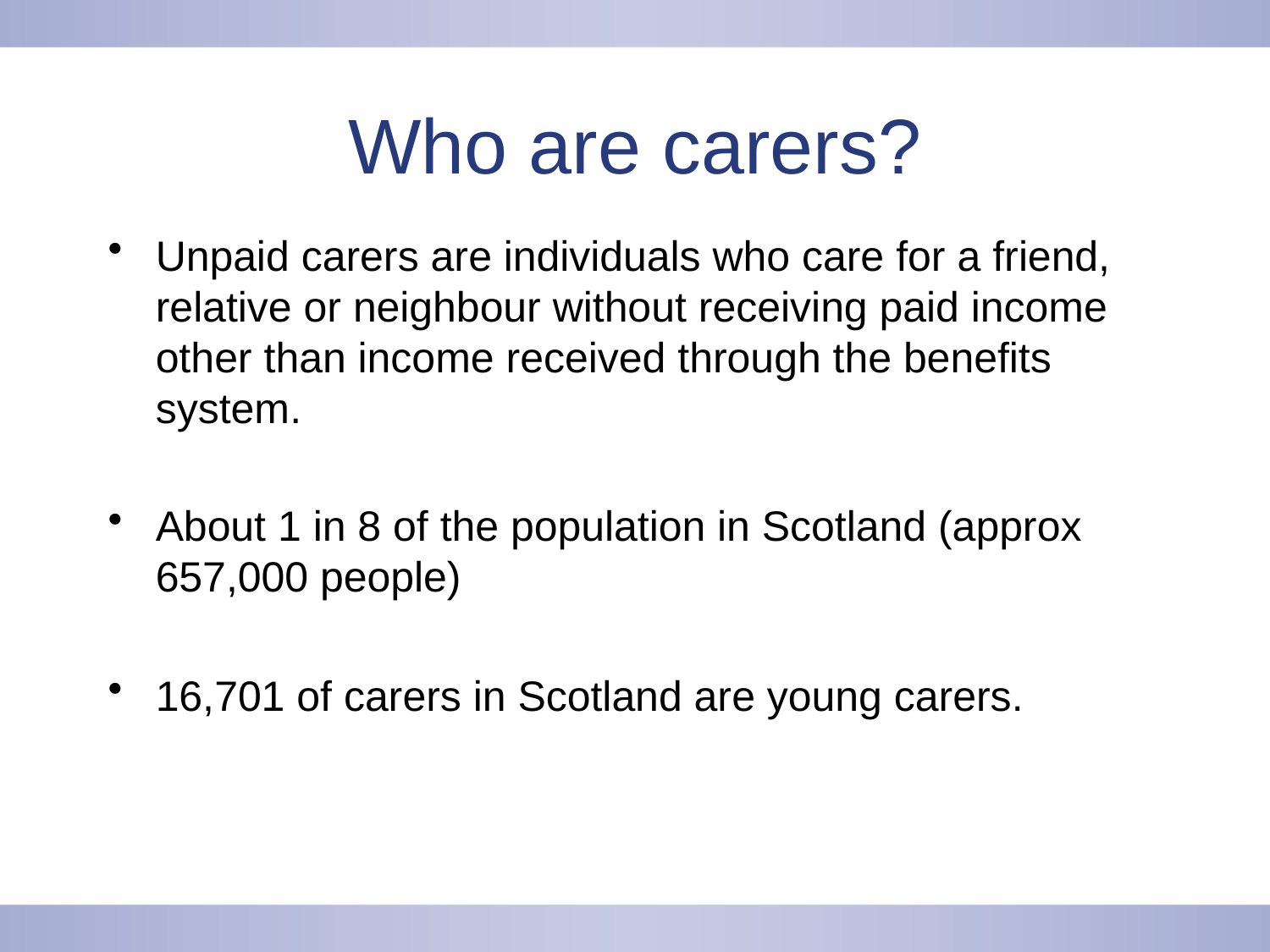

# Who are carers?
Unpaid carers are individuals who care for a friend, relative or neighbour without receiving paid income other than income received through the benefits system.

About 1 in 8 of the population in Scotland (approx 657,000 people)

16,701 of carers in Scotland are young carers.